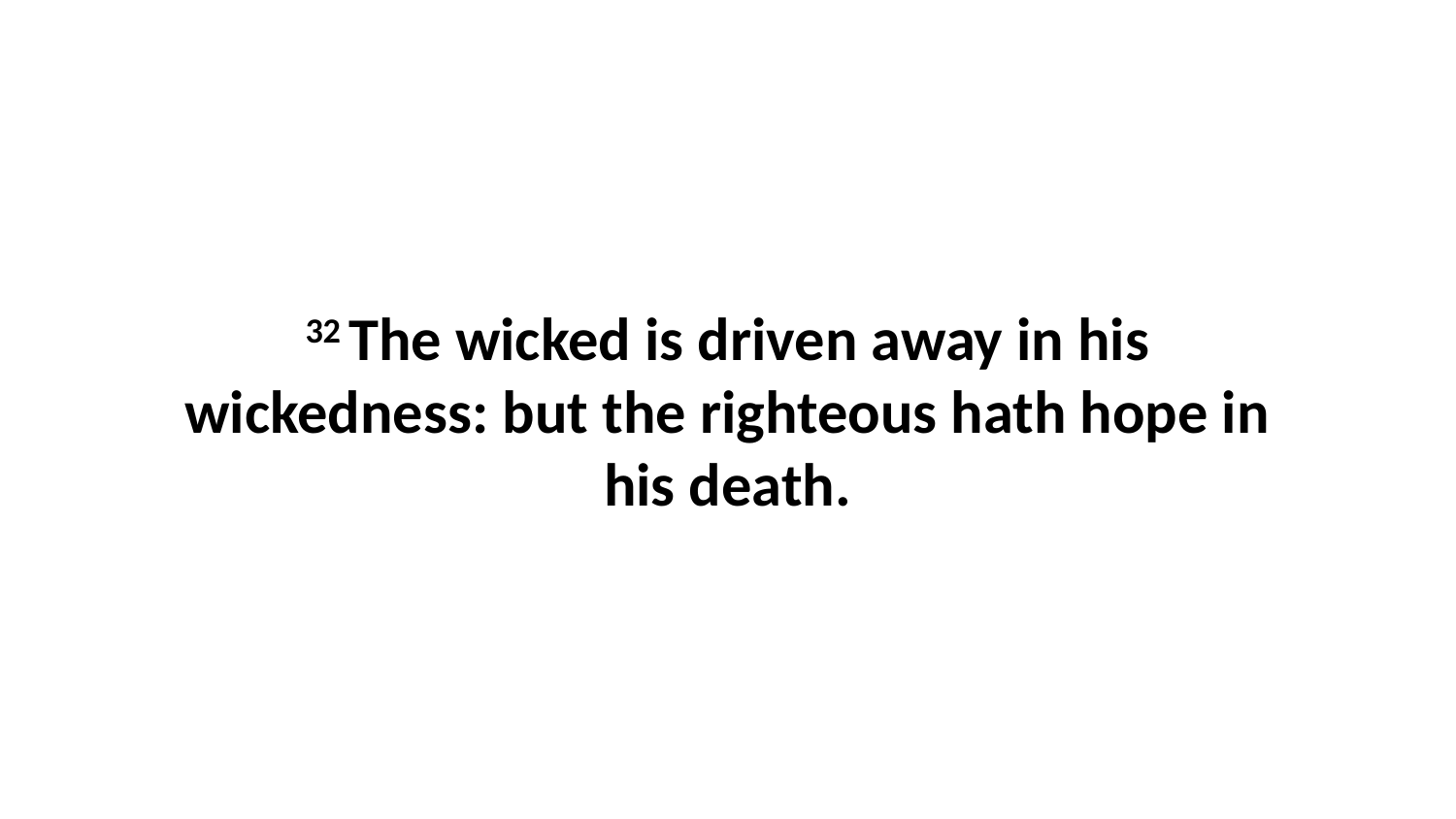

32 The wicked is driven away in his wickedness: but the righteous hath hope in his death.